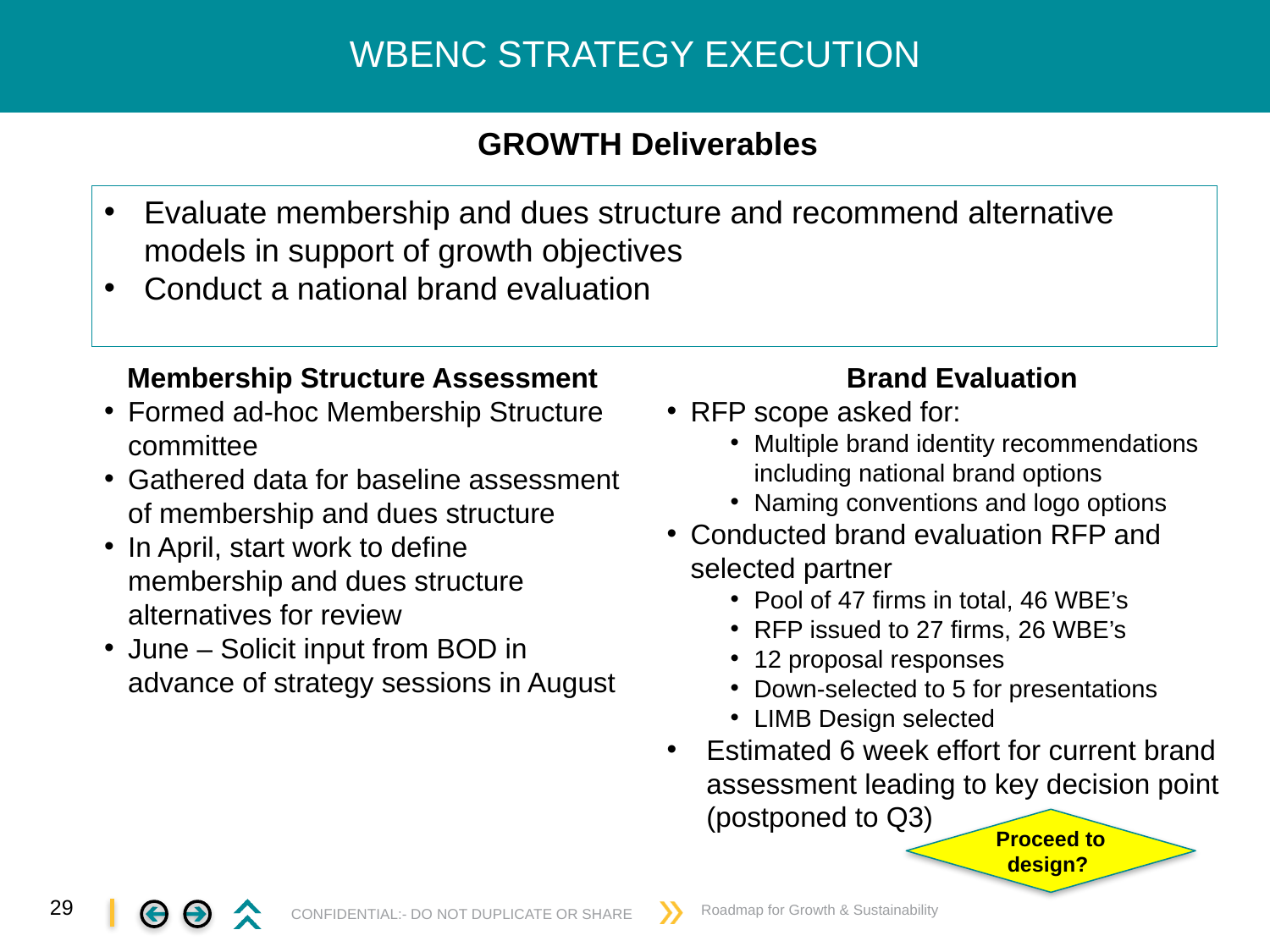

# WBENC STRATEGY EXECUTION
GROWTH Deliverables
Evaluate membership and dues structure and recommend alternative models in support of growth objectives
Conduct a national brand evaluation

Membership Structure Assessment
Formed ad-hoc Membership Structure committee
Gathered data for baseline assessment of membership and dues structure
In April, start work to define membership and dues structure alternatives for review
June – Solicit input from BOD in advance of strategy sessions in August

Brand Evaluation
RFP scope asked for:
Multiple brand identity recommendations including national brand options
Naming conventions and logo options
Conducted brand evaluation RFP and selected partner
Pool of 47 firms in total, 46 WBE’s
RFP issued to 27 firms, 26 WBE’s
12 proposal responses
Down-selected to 5 for presentations
LIMB Design selected
Estimated 6 week effort for current brand assessment leading to key decision point (postponed to Q3)
Proceed to design?